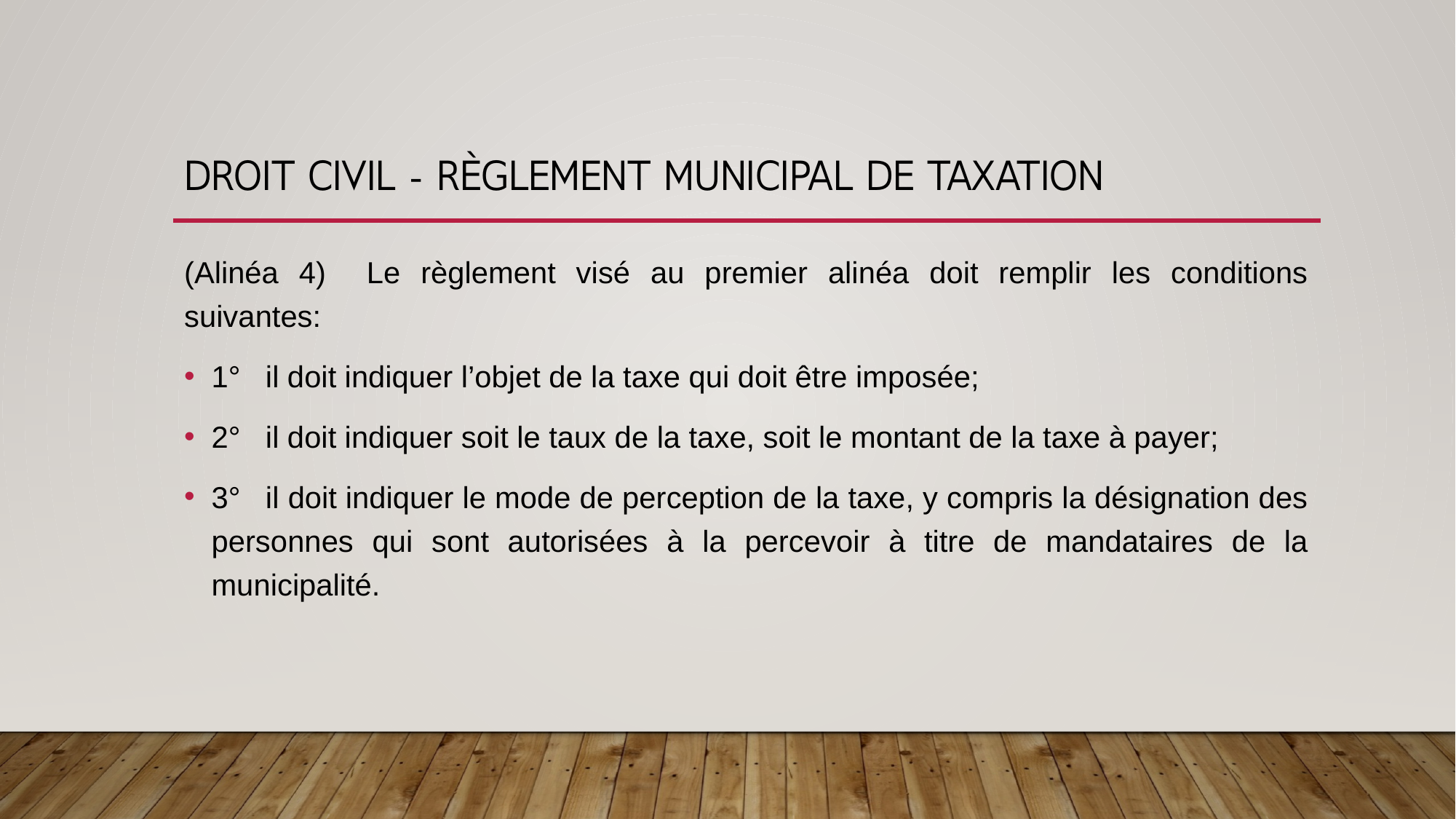

# DROIT CIVIL - règlement municipal de taxation
(Alinéa 4)  Le règlement visé au premier alinéa doit remplir les conditions suivantes:
1°   il doit indiquer l’objet de la taxe qui doit être imposée;
2°   il doit indiquer soit le taux de la taxe, soit le montant de la taxe à payer;
3°   il doit indiquer le mode de perception de la taxe, y compris la désignation des personnes qui sont autorisées à la percevoir à titre de mandataires de la municipalité.